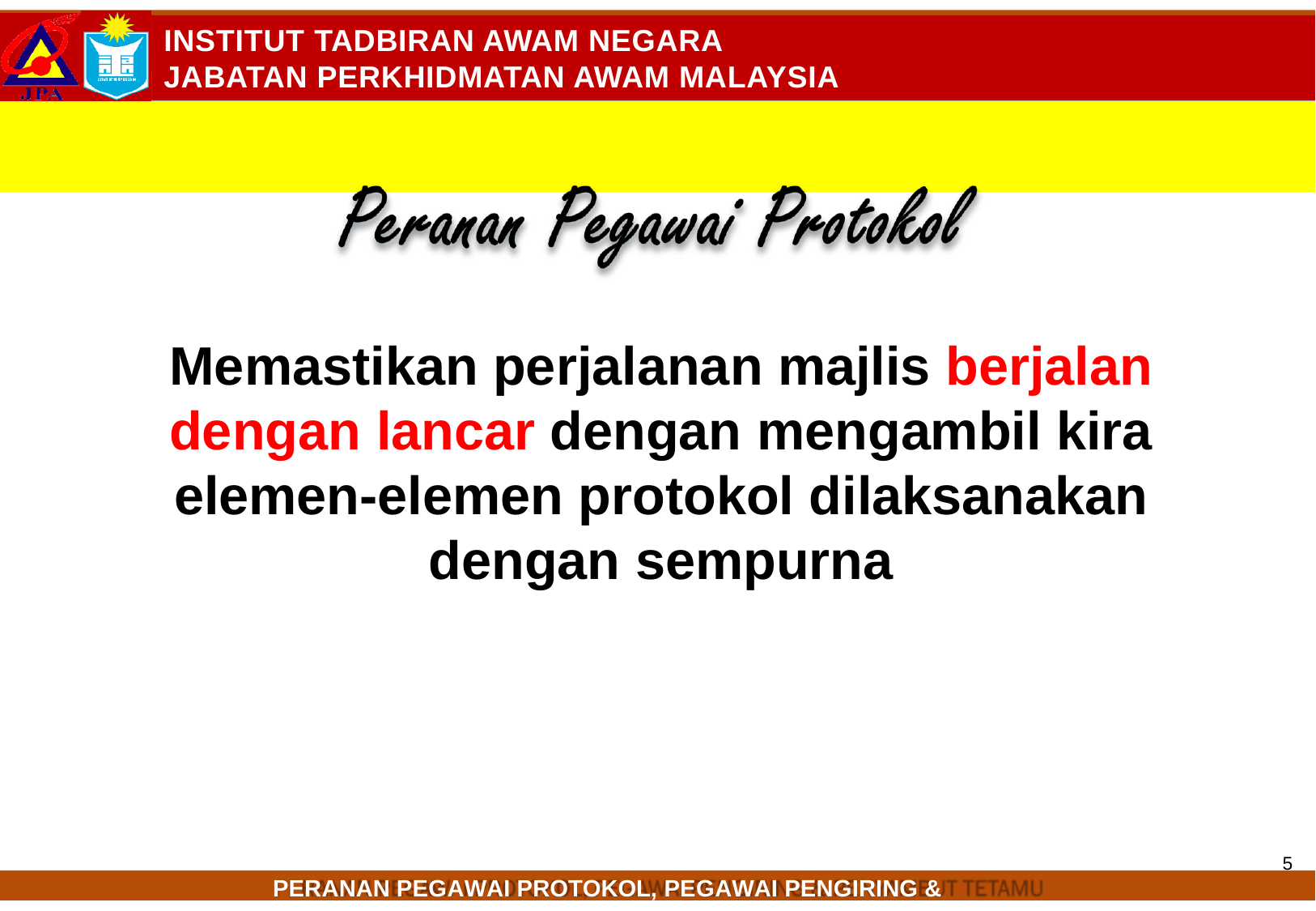

Memastikan perjalanan majlis berjalan dengan lancar dengan mengambil kira elemen-elemen protokol dilaksanakan dengan sempurna
5
PERANAN PEGAWAI PROTOKOL, PEGAWAI PENGIRING & PENYAMBUT TETAMU